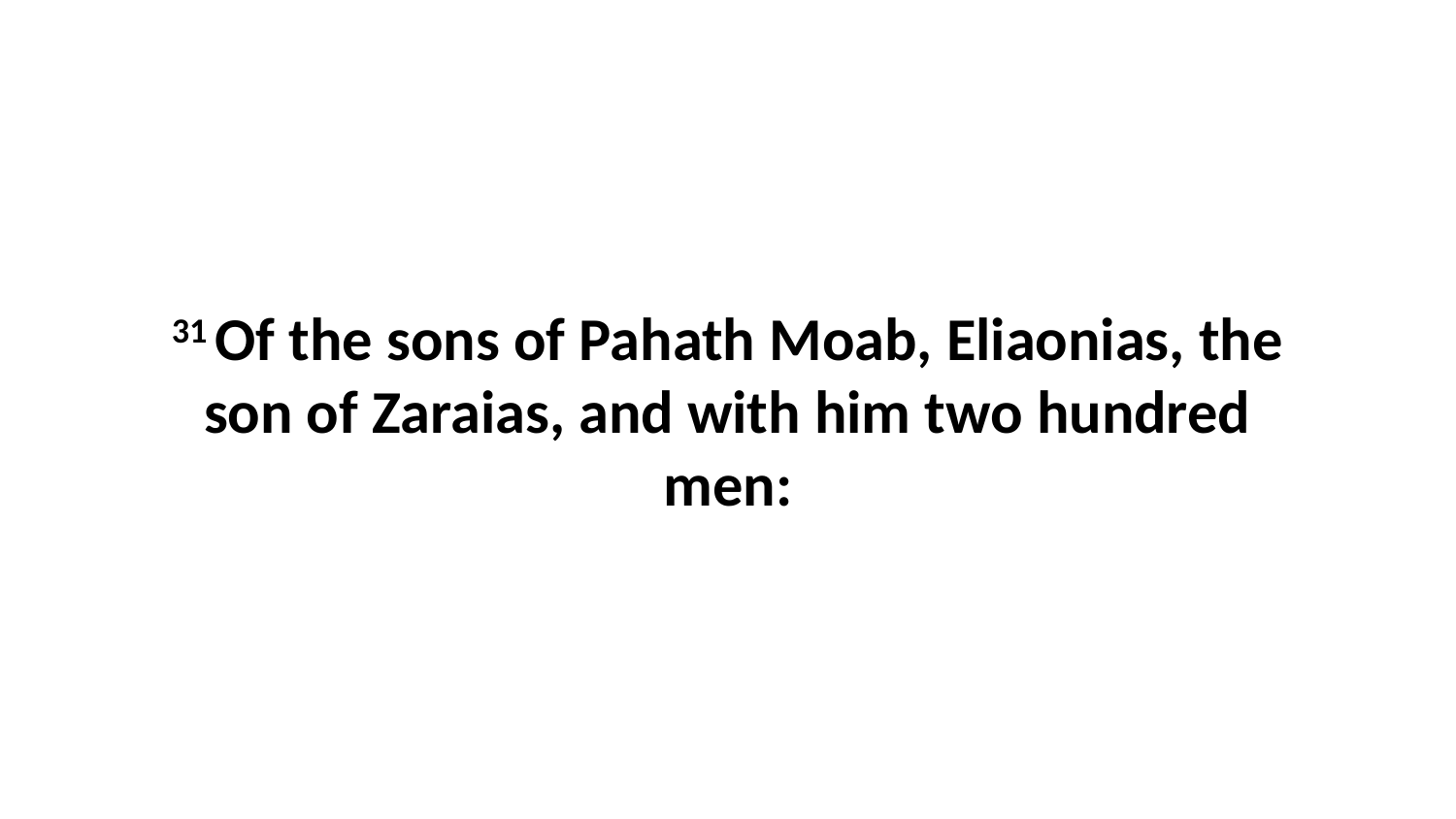

31 Of the sons of Pahath Moab, Eliaonias, the son of Zaraias, and with him two hundred men: